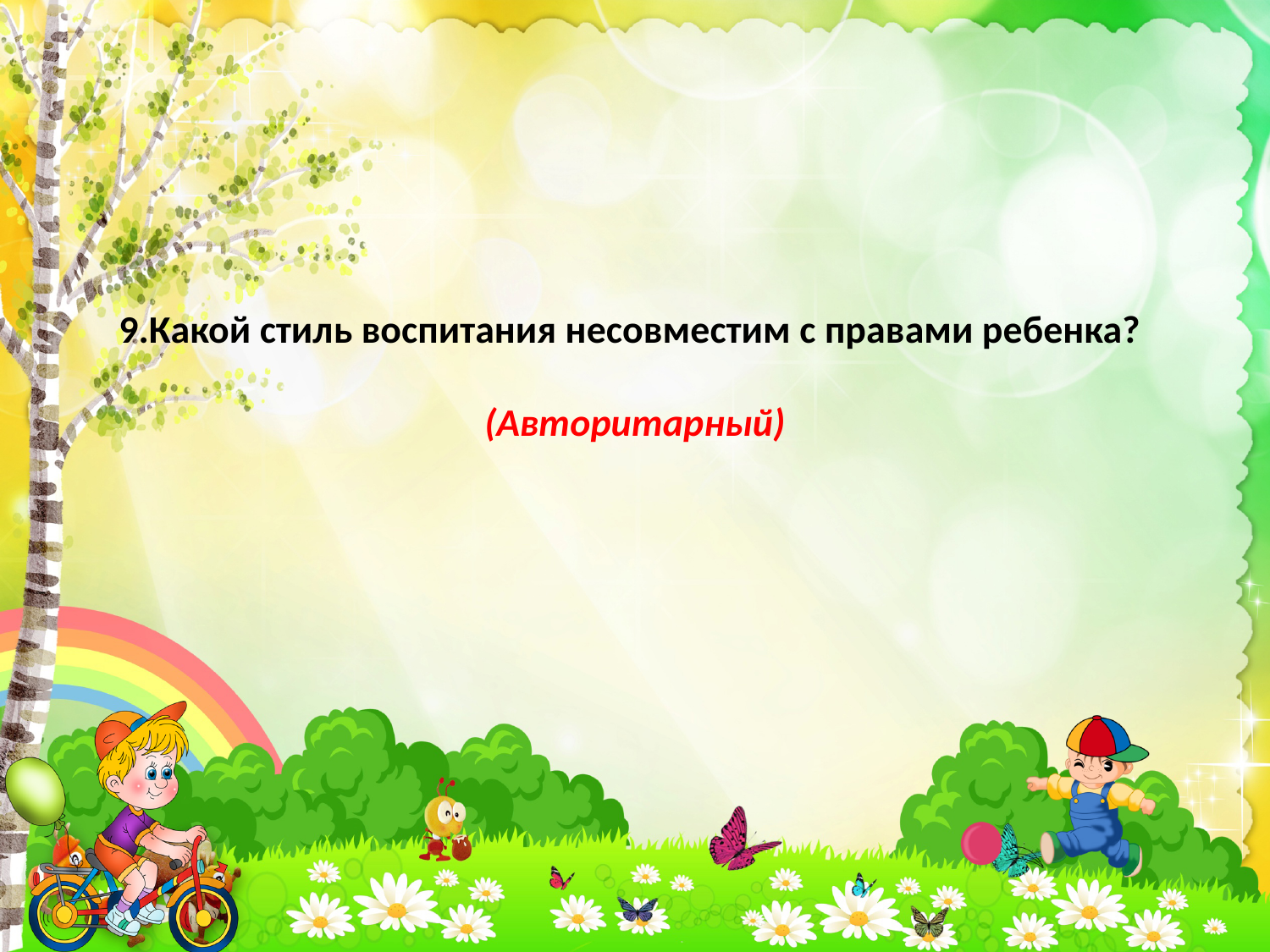

# 9.Какой стиль воспитания несовместим с правами ребенка? (Авторитарный)